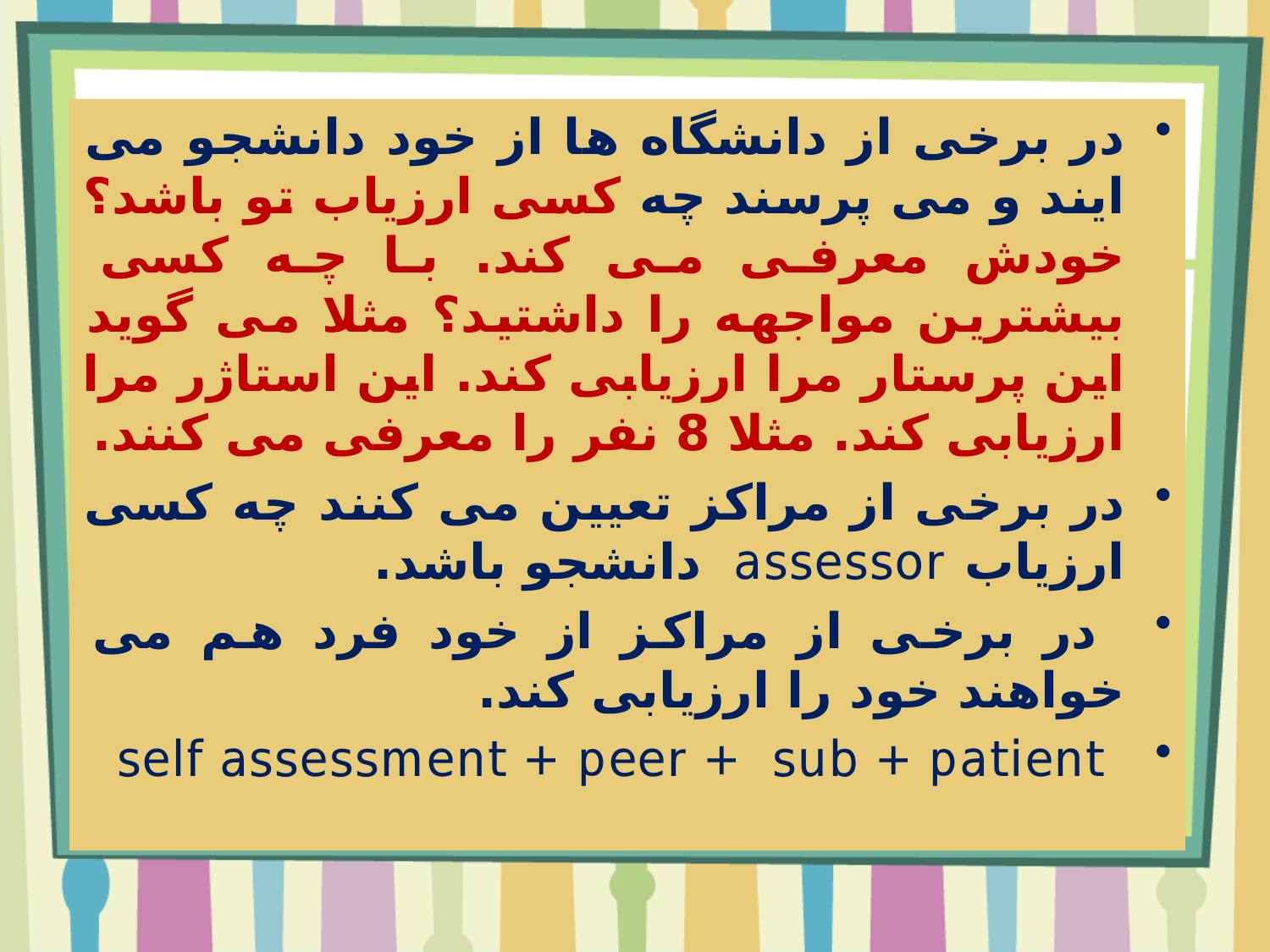

در برخی از دانشگاه ها از خود دانشجو می ایند و می پرسند چه کسی ارزیاب تو باشد؟ خودش معرفی می کند. با چه کسی بیشترین مواجهه را داشتید؟ مثلا می گوید این پرستار مرا ارزیابی کند. این استاژر مرا ارزیابی کند. مثلا 8 نفر را معرفی می کنند.
در برخی از مراکز تعیین می کنند چه کسی ارزیاب assessor  دانشجو باشد.
 در برخی از مراکز از خود فرد هم می خواهند خود را ارزیابی کند.
 self assessment + peer +  sub + patient